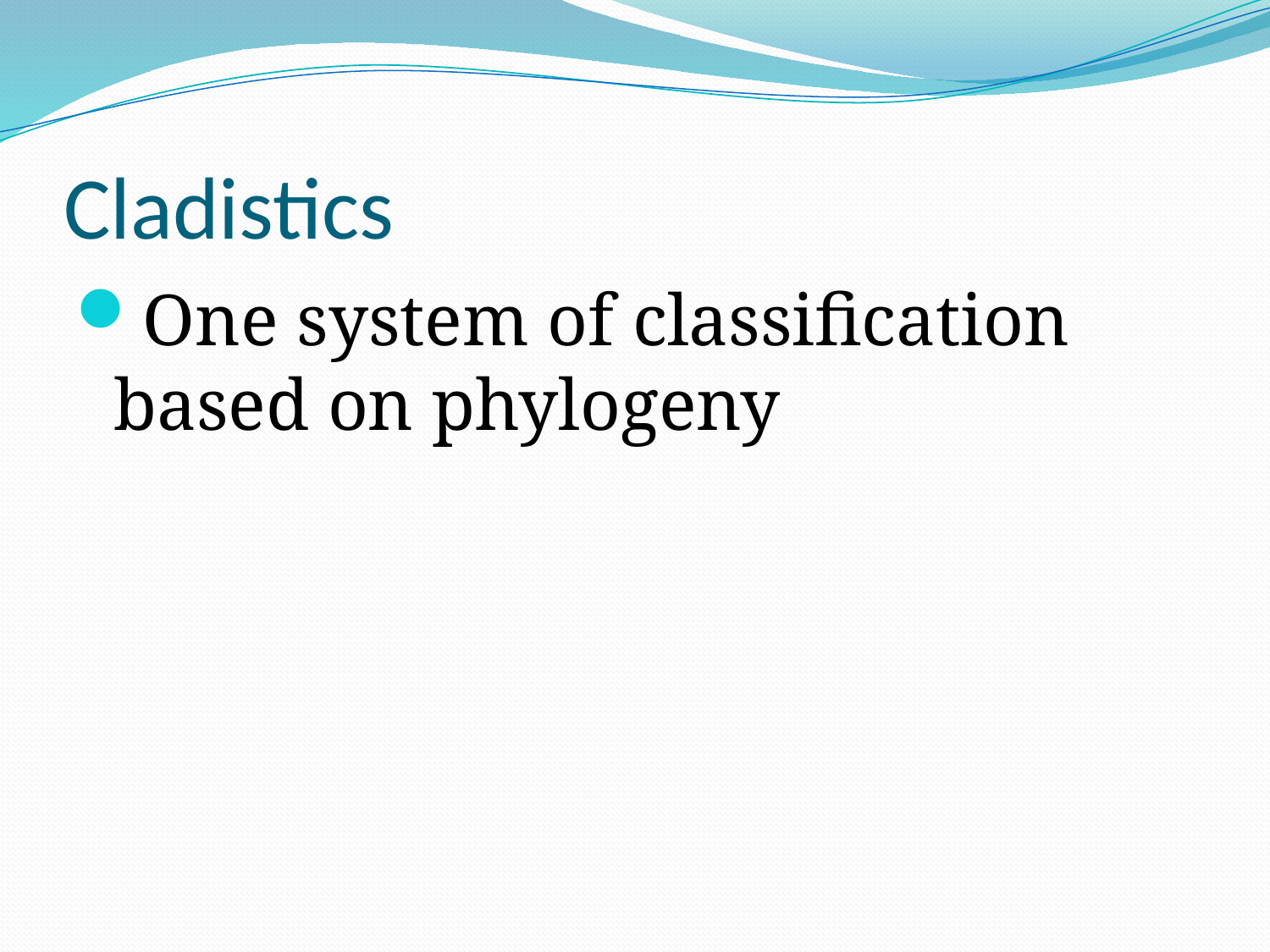

# Cladistics
One system of classification based on phylogeny